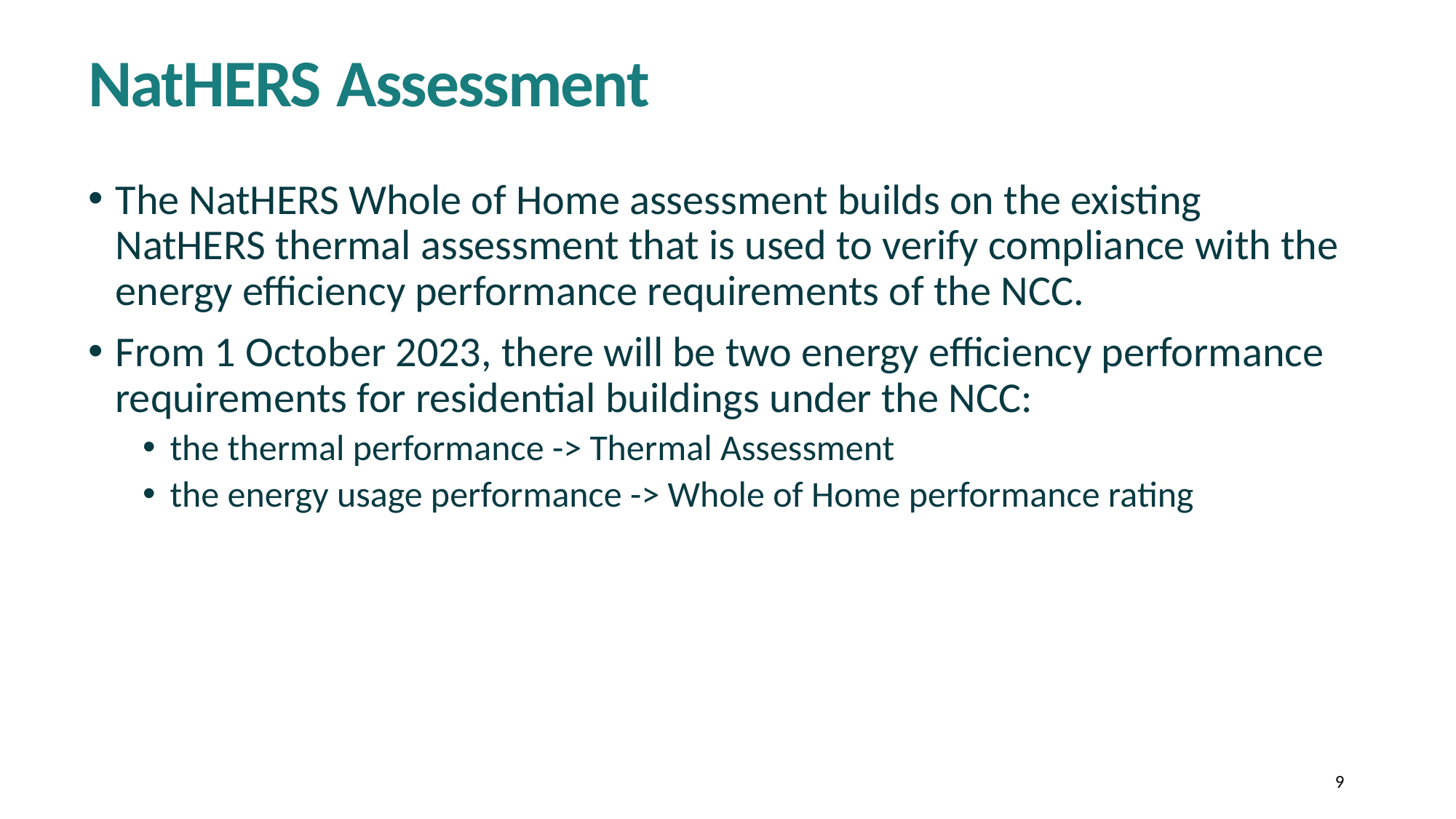

# NatHERS Assessment?
The NatHERS Whole of Home assessment builds on the existing NatHERS thermal assessment that is used to verify compliance with the energy efficiency performance requirements of the NCC.
From 1 October 2023, there will be two energy efficiency performance requirements for residential buildings under the NCC:
the thermal performance -> Thermal Assessment
the energy usage performance -> Whole of Home performance rating
9